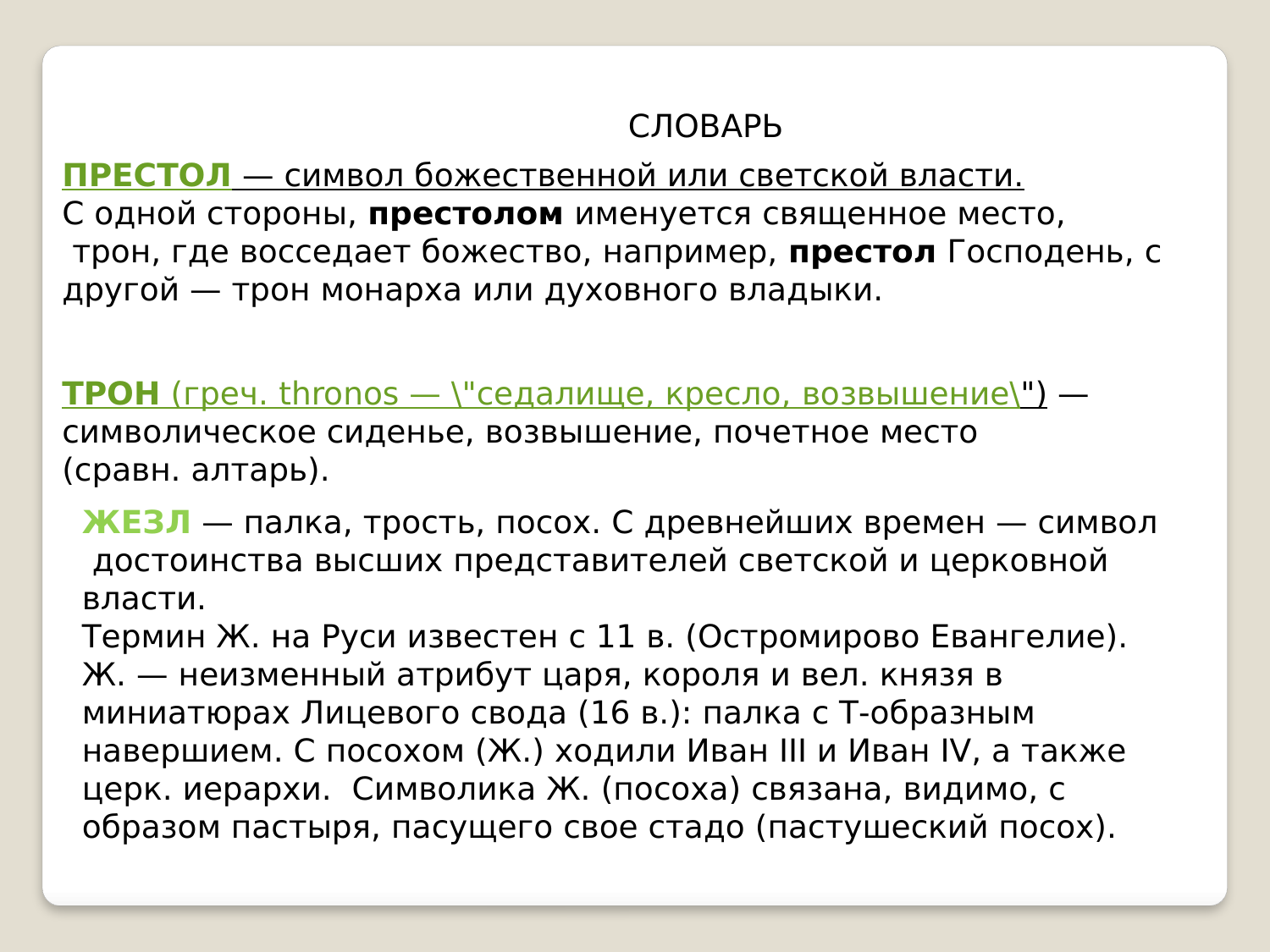

СЛОВАРЬ
ПРЕСТОЛ — символ божественной или светской власти.
С одной стороны, престолом именуется священное место,
 трон, где восседает божество, например, престол Господень, с другой — трон монарха или духовного владыки.
ТРОН (греч. thronos — \"седалище, кресло, возвышение\") —
символическое сиденье, возвышение, почетное место
(сравн. алтарь).
ЖЕЗЛ — палка, трость, посох. С древнейших времен — символ
 достоинства высших представителей светской и церковной власти.
Термин Ж. на Руси известен с 11 в. (Остромирово Евангелие).
Ж. — неизменный атрибут царя, короля и вел. князя в миниатюрах Лицевого свода (16 в.): палка с Т-образным навершием. С посохом (Ж.) ходили Иван III и Иван IV, а также церк. иерархи.  Символика Ж. (посоха) связана, видимо, с образом пастыря, пасущего свое стадо (пастушеский посох).